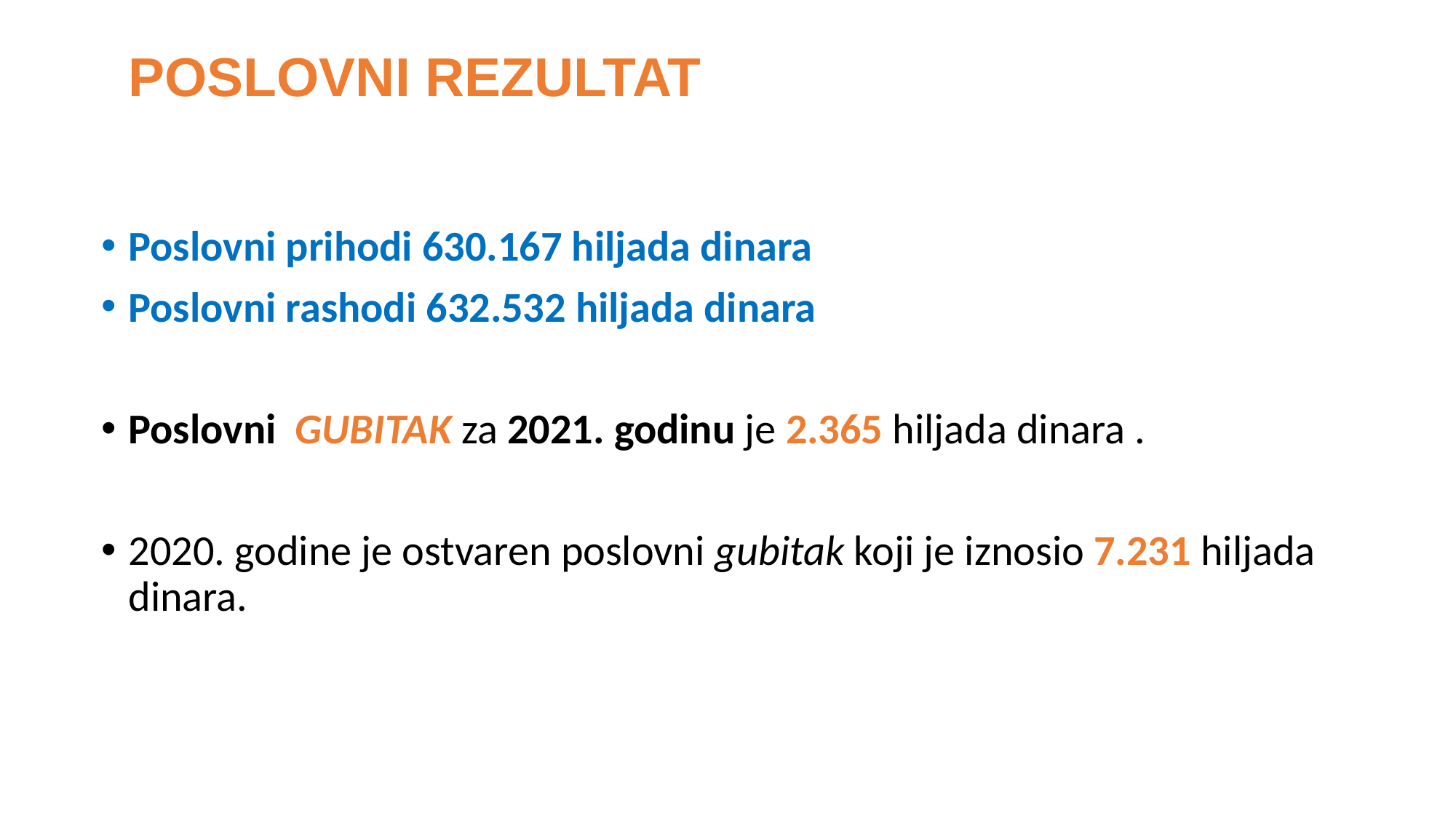

# POSLOVNI REZULTAT

Poslovni prihodi 630.167 hiljada dinara
Poslovni rashodi 632.532 hiljada dinara

Poslovni  GUBITAK za 2021. godinu je 2.365 hiljada dinara .

2020. godine je ostvaren poslovni gubitak koji je iznosio 7.231 hiljada dinara.